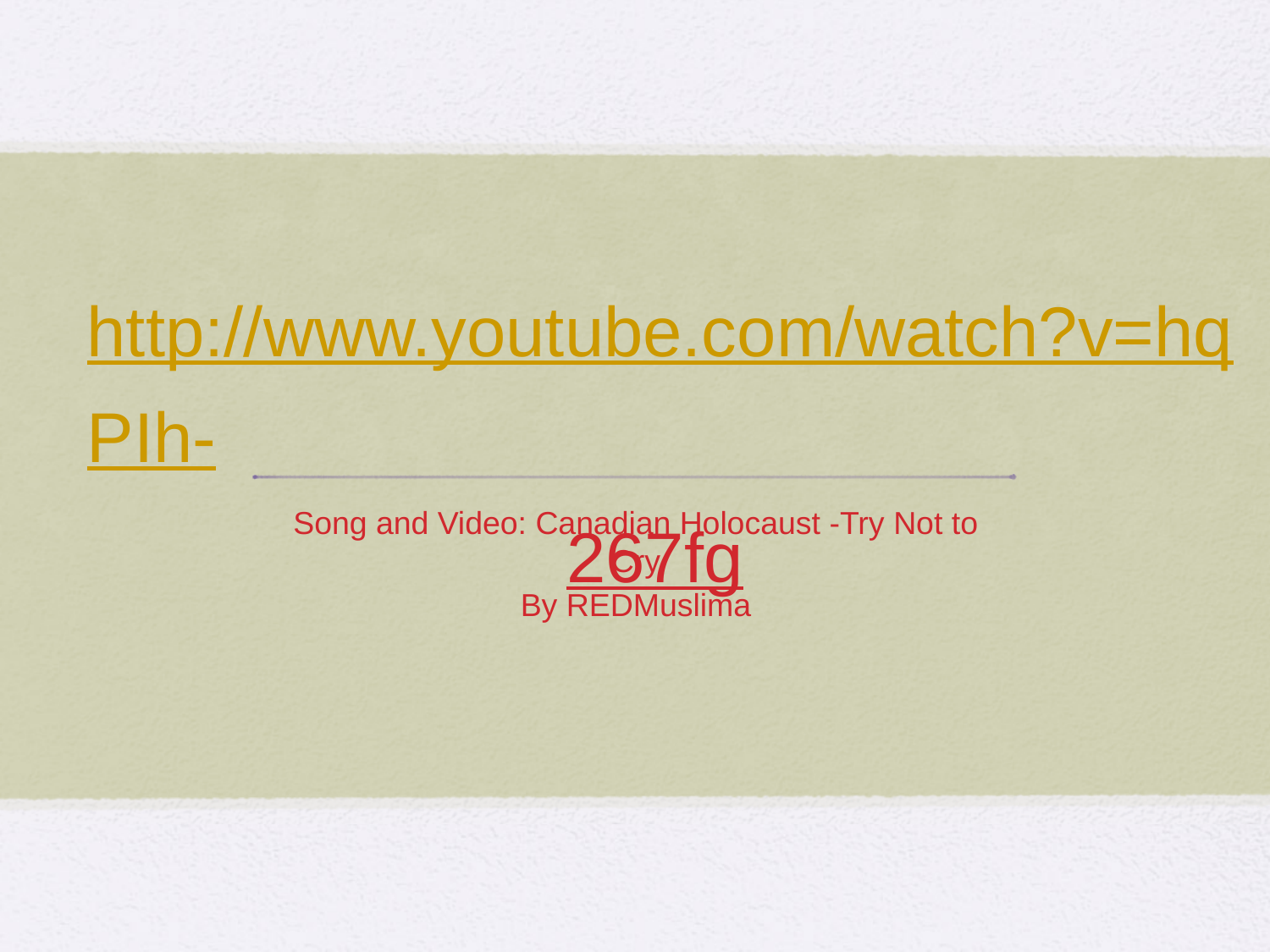

# http://www.youtube.com/watch?v=hqPIh-267fg
Song and Video: Canadian Holocaust -Try Not to Cry
By REDMuslima